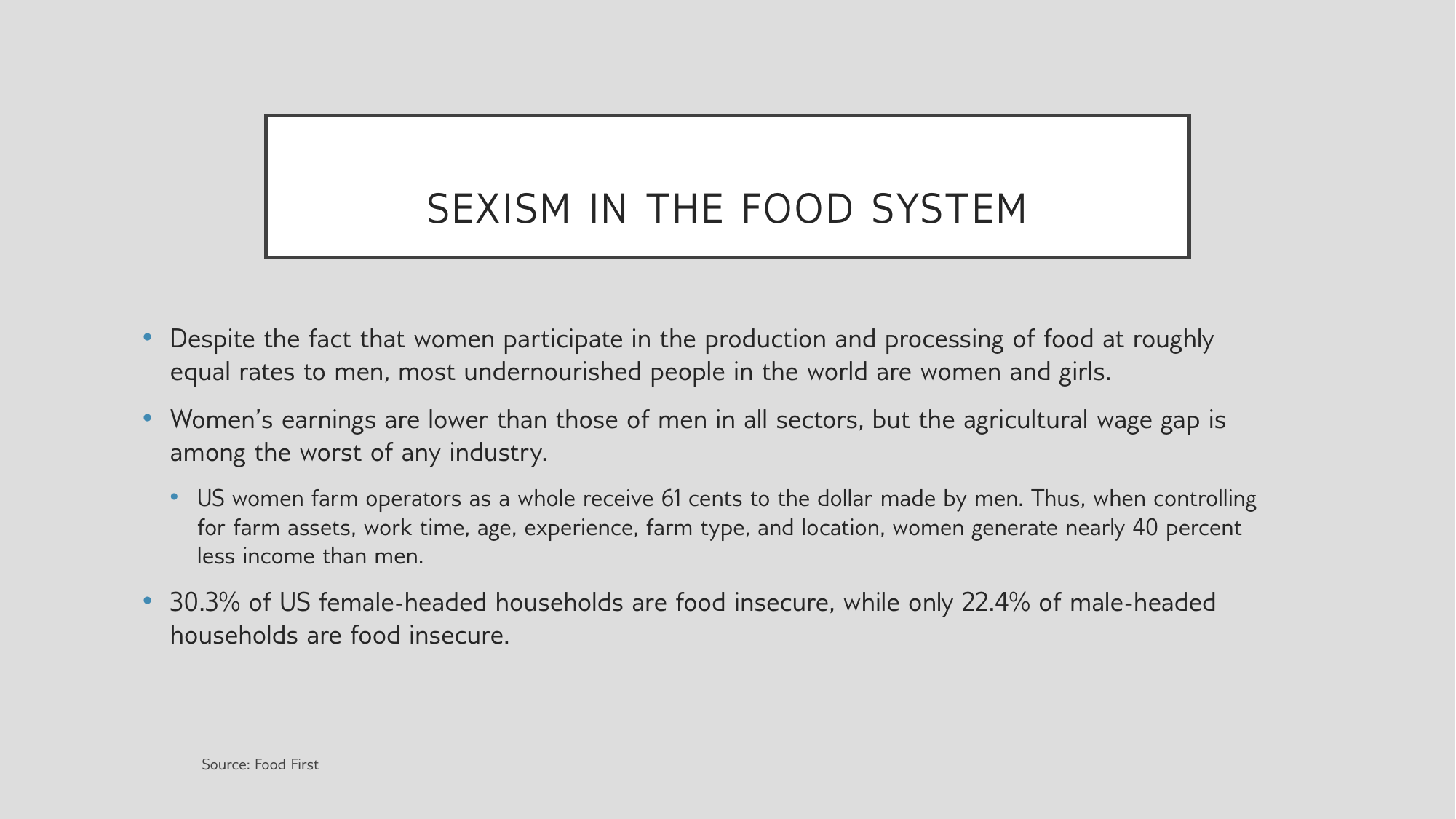

# sexism in the food system
Despite the fact that women participate in the production and processing of food at roughly equal rates to men, most undernourished people in the world are women and girls.
Women’s earnings are lower than those of men in all sectors, but the agricultural wage gap is among the worst of any industry.
US women farm operators as a whole receive 61 cents to the dollar made by men. Thus, when controlling for farm assets, work time, age, experience, farm type, and location, women generate nearly 40 percent less income than men.
30.3% of US female-headed households are food insecure, while only 22.4% of male-headed households are food insecure.

Source: Food First